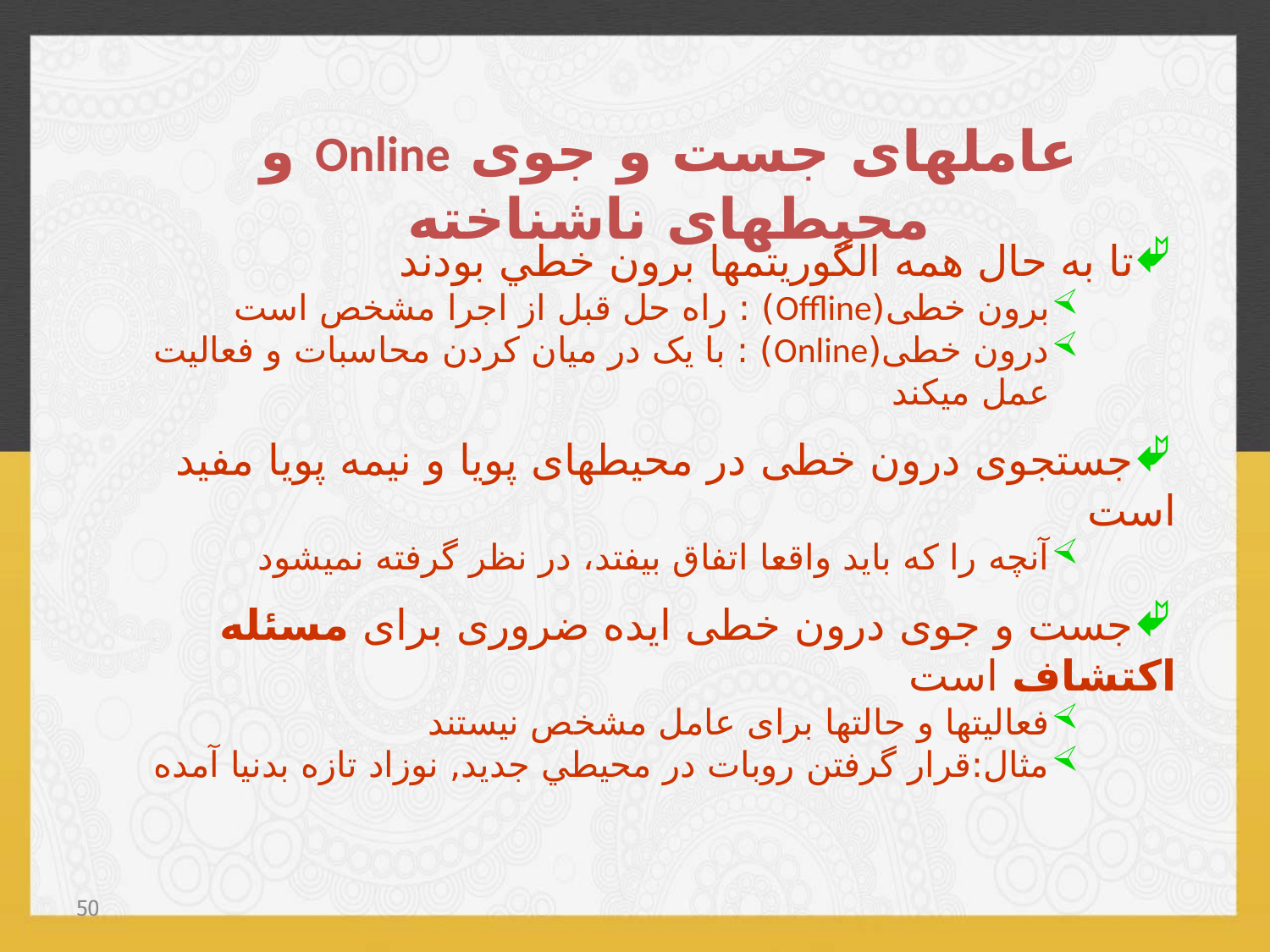

عاملهای جست و جوی Online و محيطهای ناشناخته
تا به حال همه الگوريتمها برون خطي بودند
برون خطی(Offline) : راه حل قبل از اجرا مشخص است
درون خطی(Online) : با يک در ميان کردن محاسبات و فعاليت عمل ميکند
جستجوی درون خطی در محيطهای پويا و نيمه پويا مفيد است
آنچه را که بايد واقعا اتفاق بيفتد، در نظر گرفته نميشود
جست و جوی درون خطی ايده ضروری برای مسئله اکتشاف است
فعاليتها و حالتها برای عامل مشخص نيستند
مثال:قرار گرفتن روبات در محيطي جديد, نوزاد تازه بدنيا آمده

50